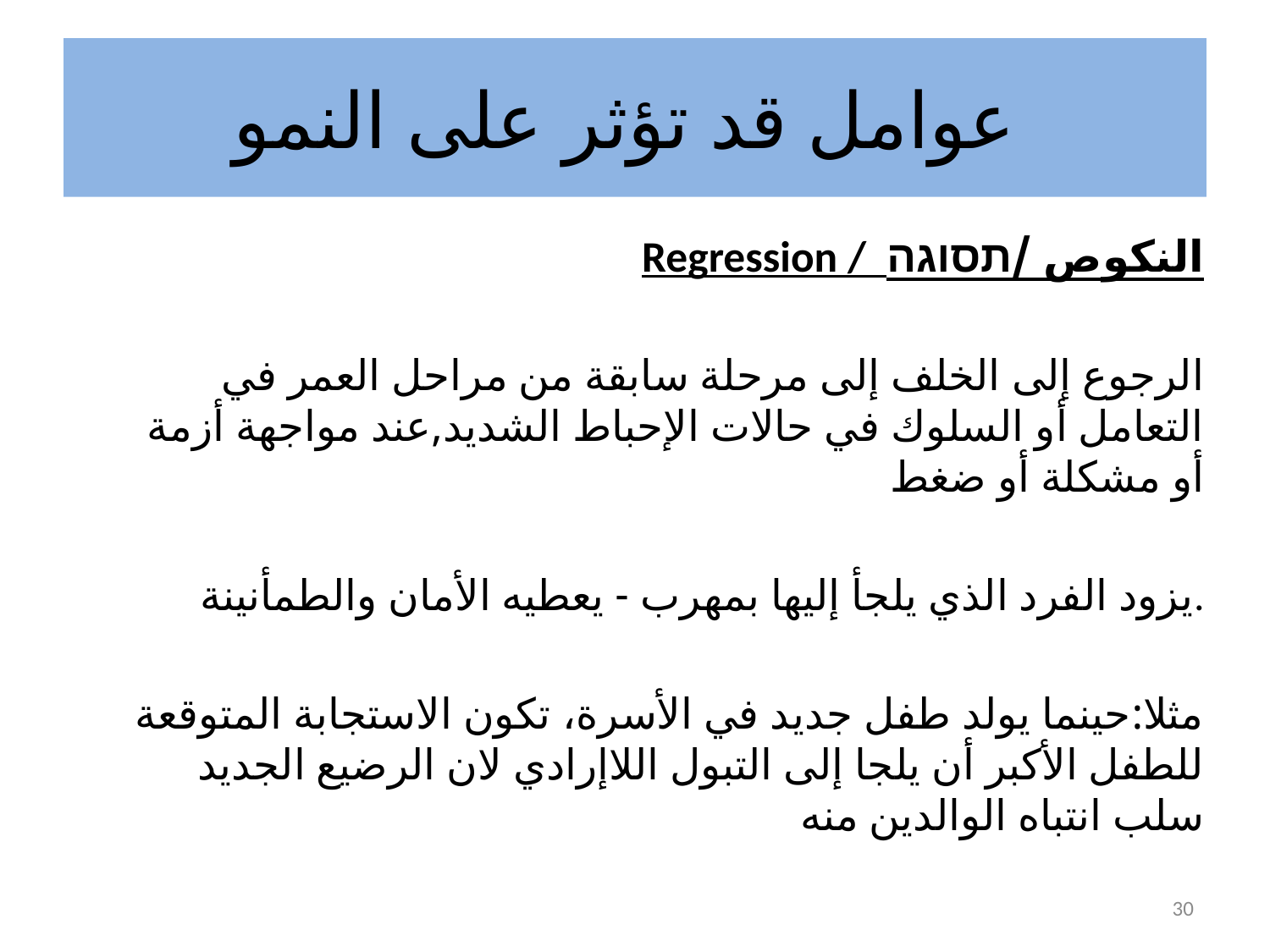

# عوامل قد تؤثر على النمو
Regression /  النكوص /תסוגה

الرجوع إلى الخلف إلى مرحلة سابقة من مراحل العمر في  التعامل أو السلوك في حالات الإحباط الشديد,عند مواجهة أزمة أو مشكلة أو ضغط

يزود الفرد الذي يلجأ إليها بمهرب - يعطيه الأمان والطمأنينة.

مثلا:حينما يولد طفل جديد في الأسرة، تكون الاستجابة المتوقعة للطفل الأكبر أن يلجا إلى التبول اللاإرادي لان الرضيع الجديد سلب انتباه الوالدين منه
30